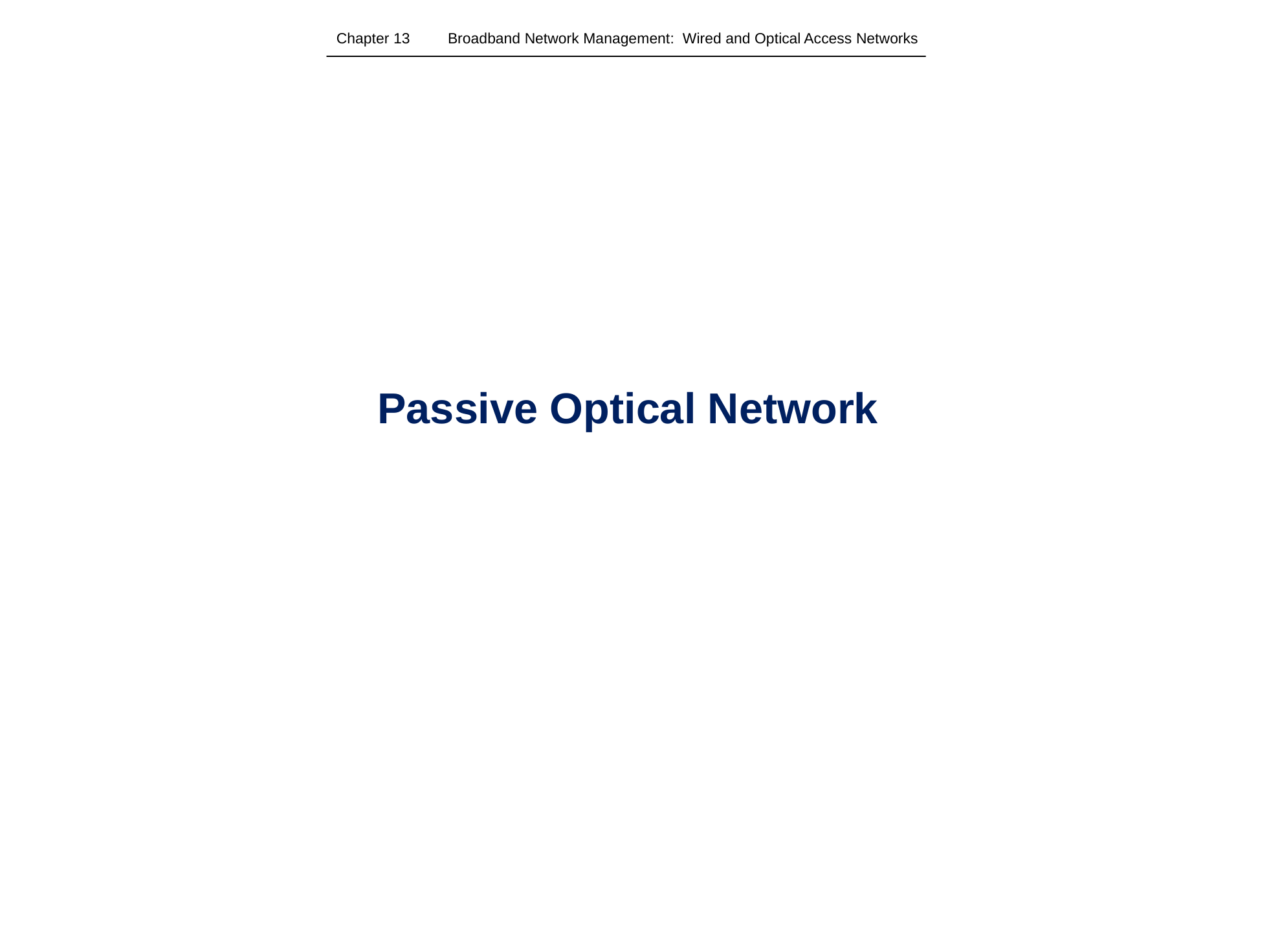

Chapter 13         Broadband Network Management:  Wired and Optical Access Networks

# Passive Optical Network